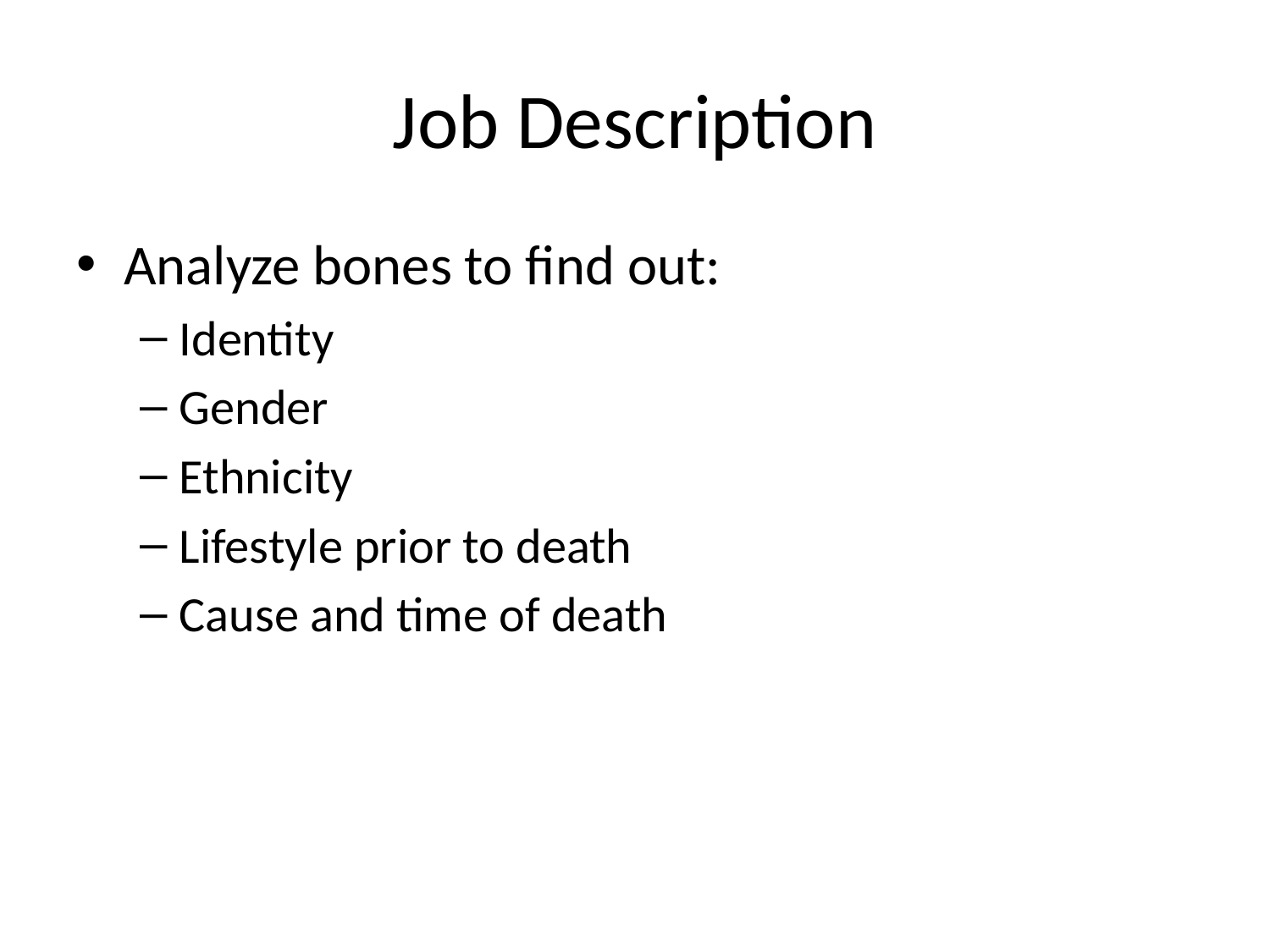

# Job Description
Analyze bones to find out:
Identity
Gender
Ethnicity
Lifestyle prior to death
Cause and time of death